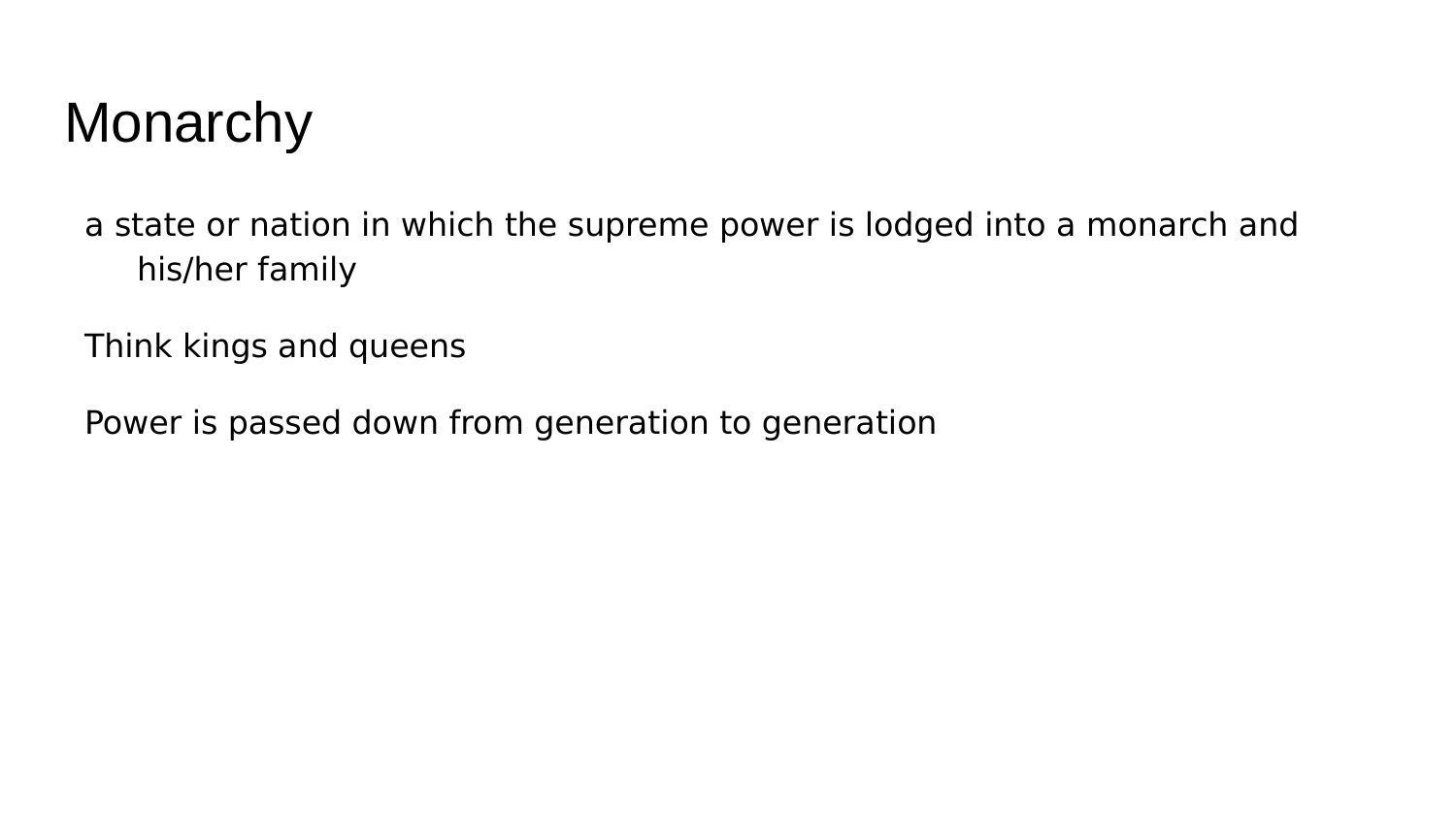

# Monarchy
a state or nation in which the supreme power is lodged into a monarch and his/her family
Think kings and queens
Power is passed down from generation to generation